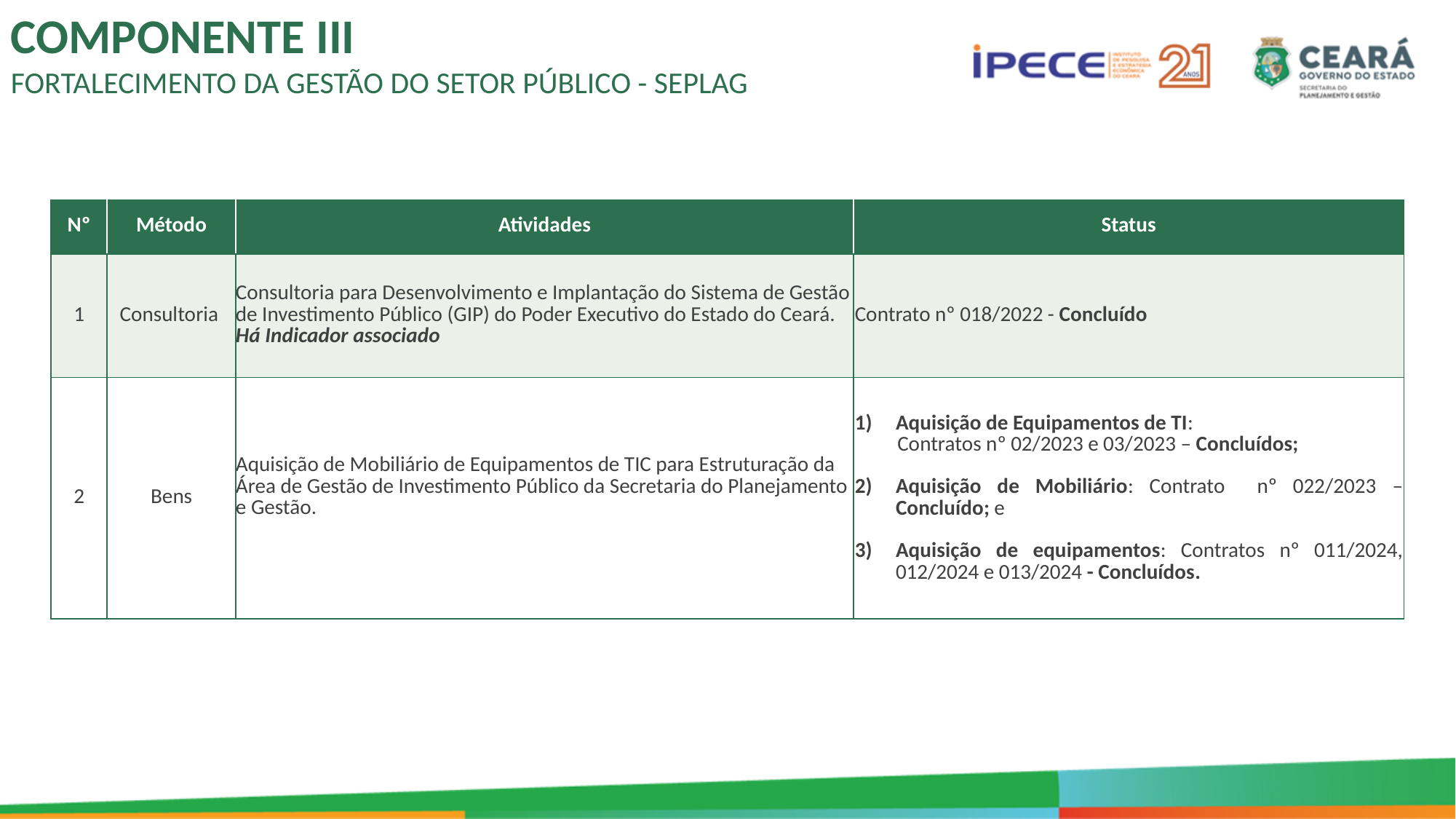

COMPONENTE III
FORTALECIMENTO DA GESTÃO DO SETOR PÚBLICO - SEPLAG
| Nº | Método | Atividades | Status |
| --- | --- | --- | --- |
| 1 | Consultoria | Consultoria para Desenvolvimento e Implantação do Sistema de Gestão de Investimento Público (GIP) do Poder Executivo do Estado do Ceará. Há Indicador associado | Contrato nº 018/2022 - Concluído |
| 2 | Bens | Aquisição de Mobiliário de Equipamentos de TIC para Estruturação da Área de Gestão de Investimento Público da Secretaria do Planejamento e Gestão. | Aquisição de Equipamentos de TI: Contratos nº 02/2023 e 03/2023 – Concluídos; Aquisição de Mobiliário: Contrato nº 022/2023 – Concluído; e Aquisição de equipamentos: Contratos nº 011/2024, 012/2024 e 013/2024 - Concluídos. |